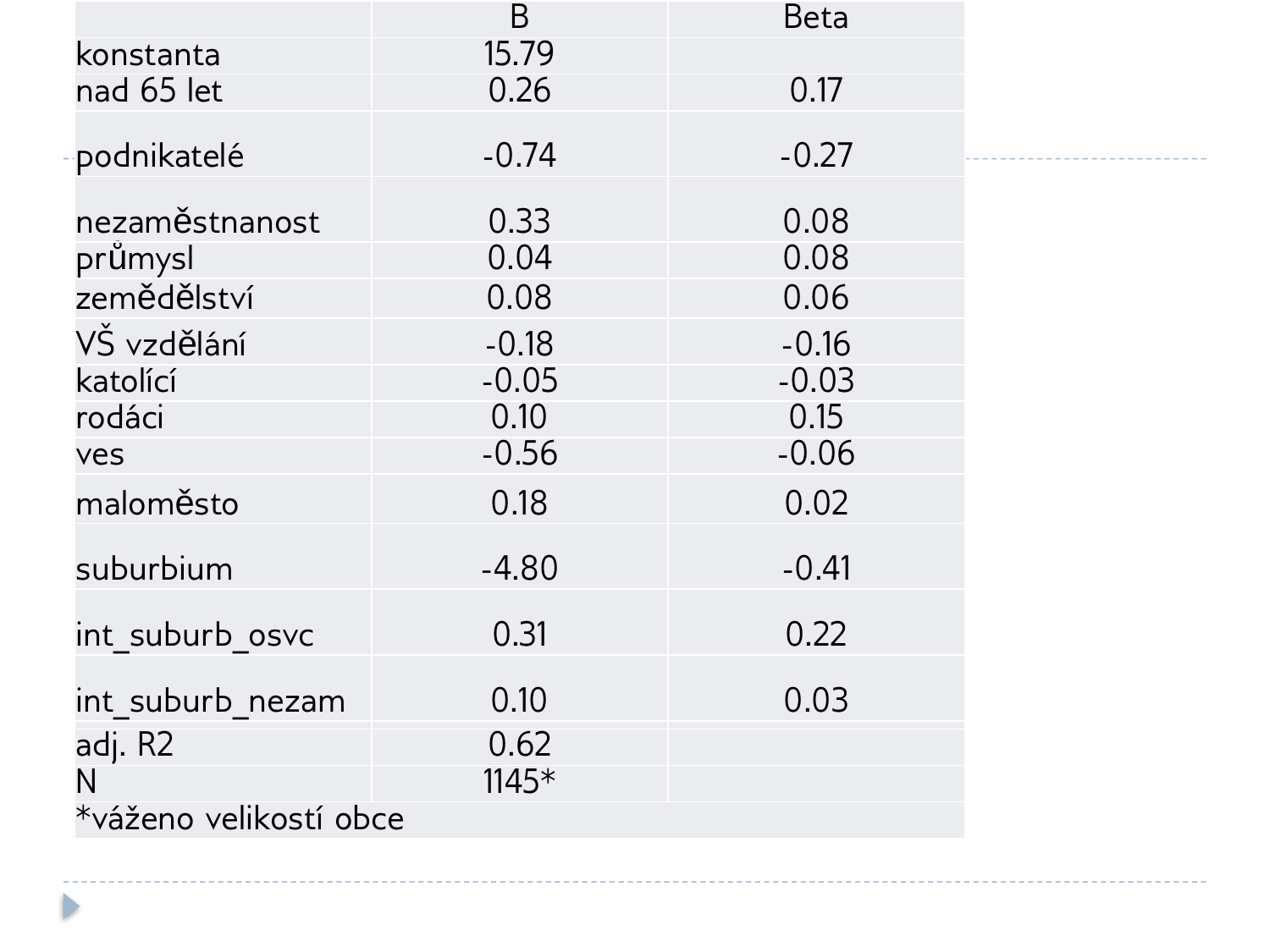

|  | B | Beta |
| --- | --- | --- |
| konstanta | 15.79 |  |
| nad 65 let | 0.26 | 0.17 |
| podnikatelé | -0.74 | -0.27 |
| nezaměstnanost | 0.33 | 0.08 |
| průmysl | 0.04 | 0.08 |
| zemědělství | 0.08 | 0.06 |
| VŠ vzdělání | -0.18 | -0.16 |
| katolící | -0.05 | -0.03 |
| rodáci | 0.10 | 0.15 |
| ves | -0.56 | -0.06 |
| maloměsto | 0.18 | 0.02 |
| suburbium | -4.80 | -0.41 |
| int\_suburb\_osvc | 0.31 | 0.22 |
| int\_suburb\_nezam | 0.10 | 0.03 |
|  |  |  |
| adj. R2 | 0.62 |  |
| N | 1145\* |  |
| \*váženo velikostí obce |  |  |
#